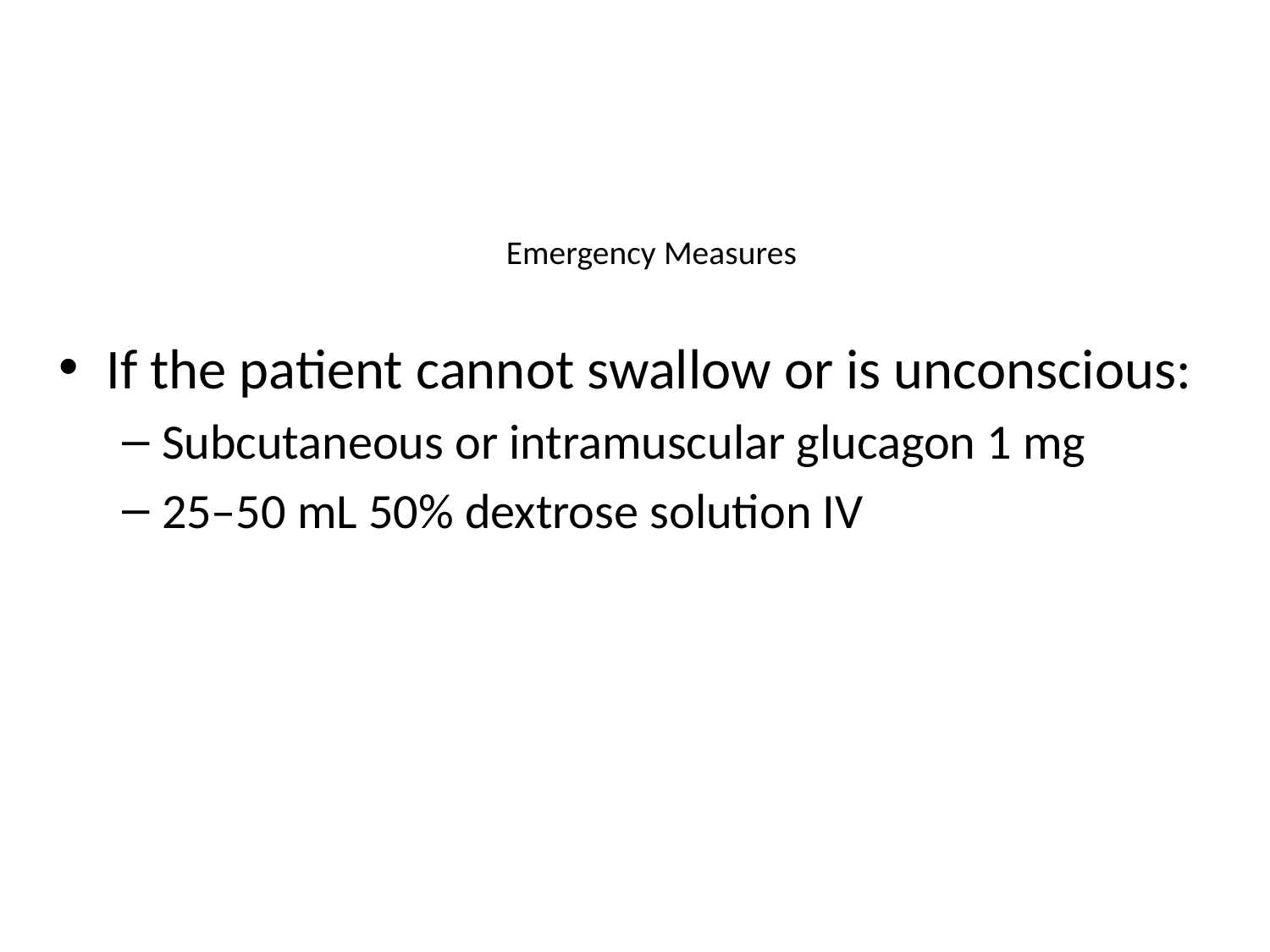

# Emergency Measures
If the patient cannot swallow or is unconscious:
Subcutaneous or intramuscular glucagon 1 mg
25–50 mL 50% dextrose solution IV